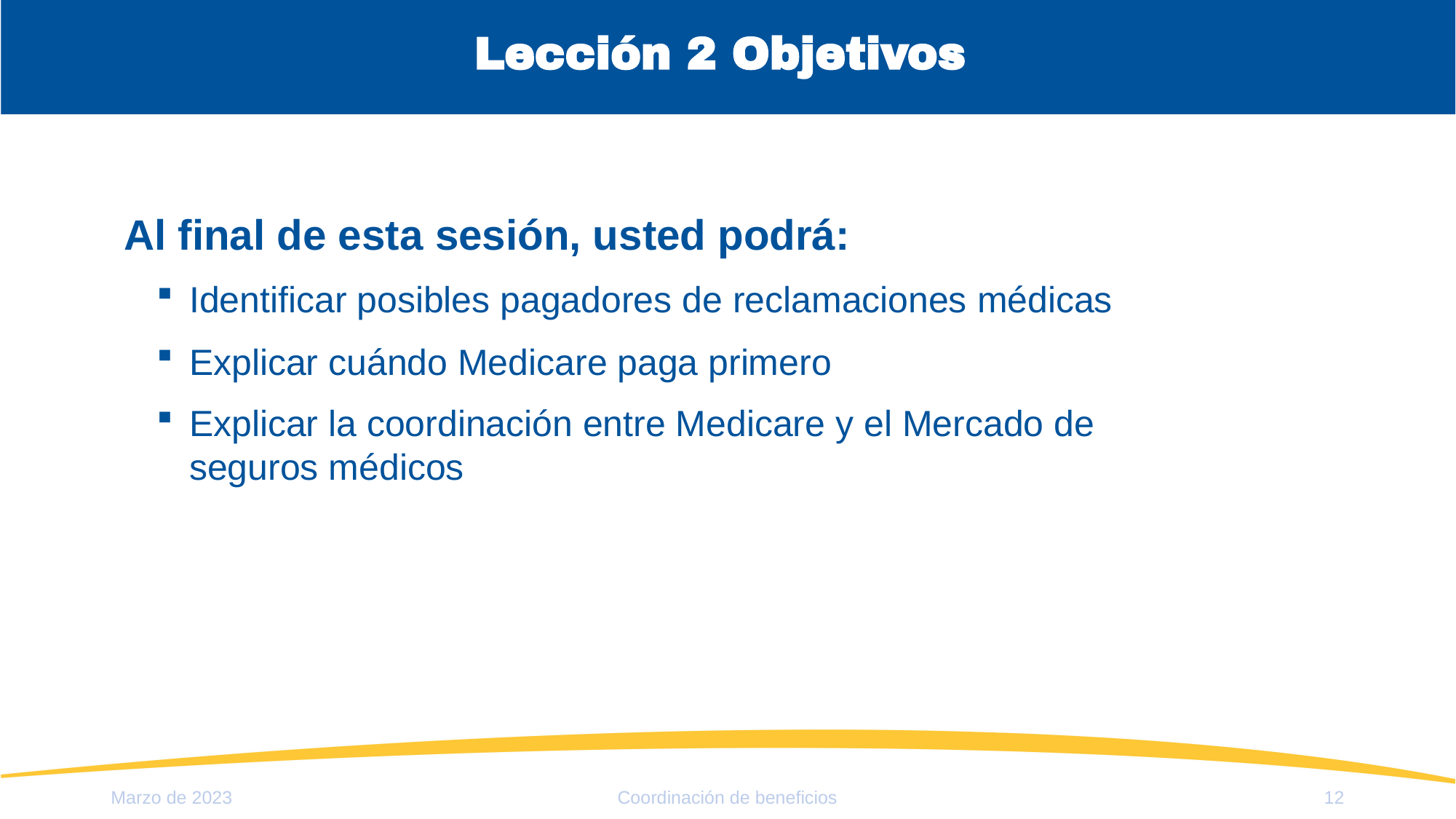

# Lección 2 Objetivos
Al final de esta sesión, usted podrá:
Identificar posibles pagadores de reclamaciones médicas
Explicar cuándo Medicare paga primero
Explicar la coordinación entre Medicare y el Mercado de
seguros médicos
Marzo de 2023
Coordinación de beneficios
12